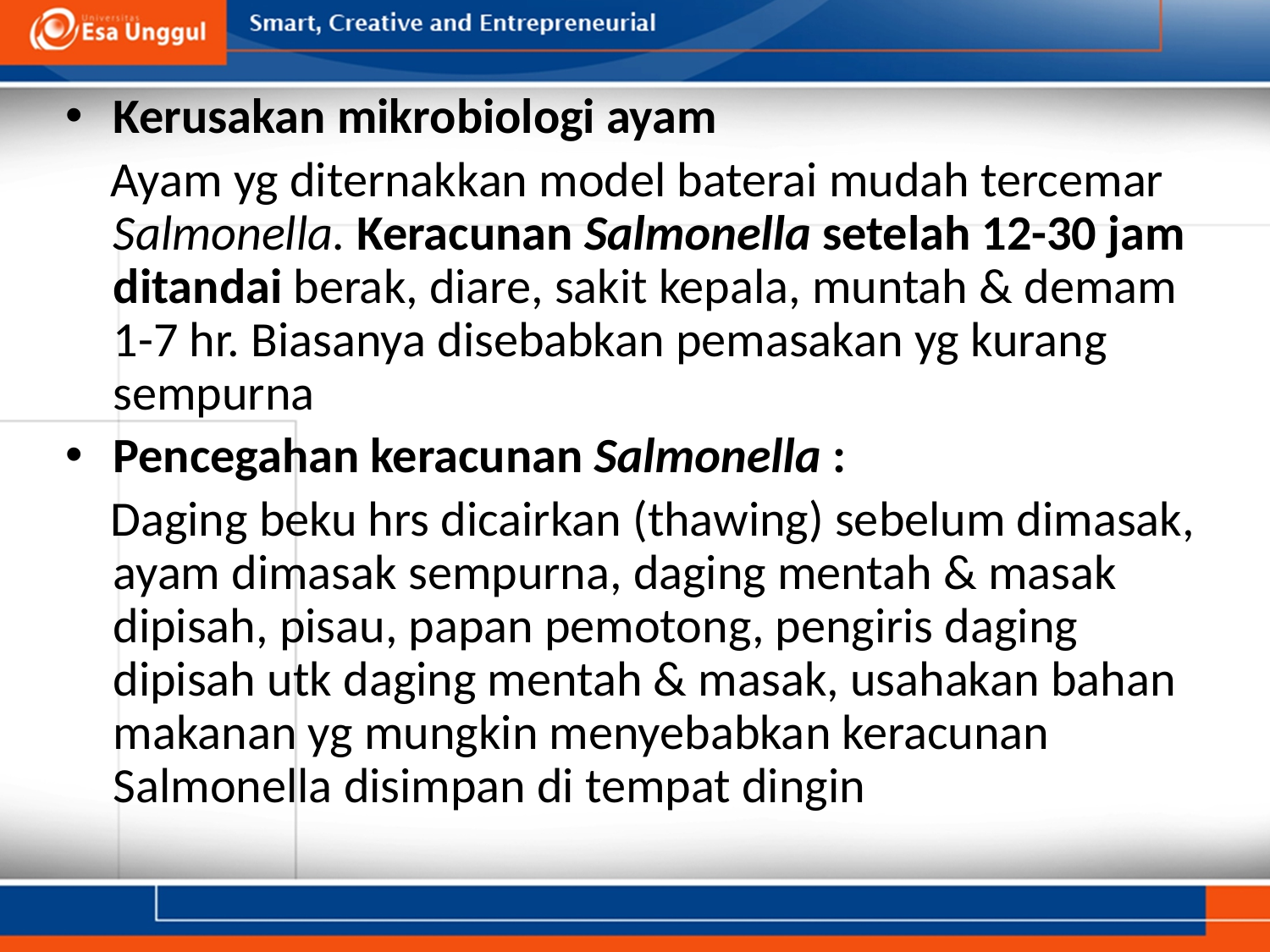

#
Kerusakan mikrobiologi ayam
    Ayam yg diternakkan model baterai mudah tercemar Salmonella. Keracunan Salmonella setelah 12-30 jam ditandai berak, diare, sakit kepala, muntah & demam 1-7 hr. Biasanya disebabkan pemasakan yg kurang sempurna
Pencegahan keracunan Salmonella :
    Daging beku hrs dicairkan (thawing) sebelum dimasak, ayam dimasak sempurna, daging mentah & masak dipisah, pisau, papan pemotong, pengiris daging dipisah utk daging mentah & masak, usahakan bahan makanan yg mungkin menyebabkan keracunan Salmonella disimpan di tempat dingin